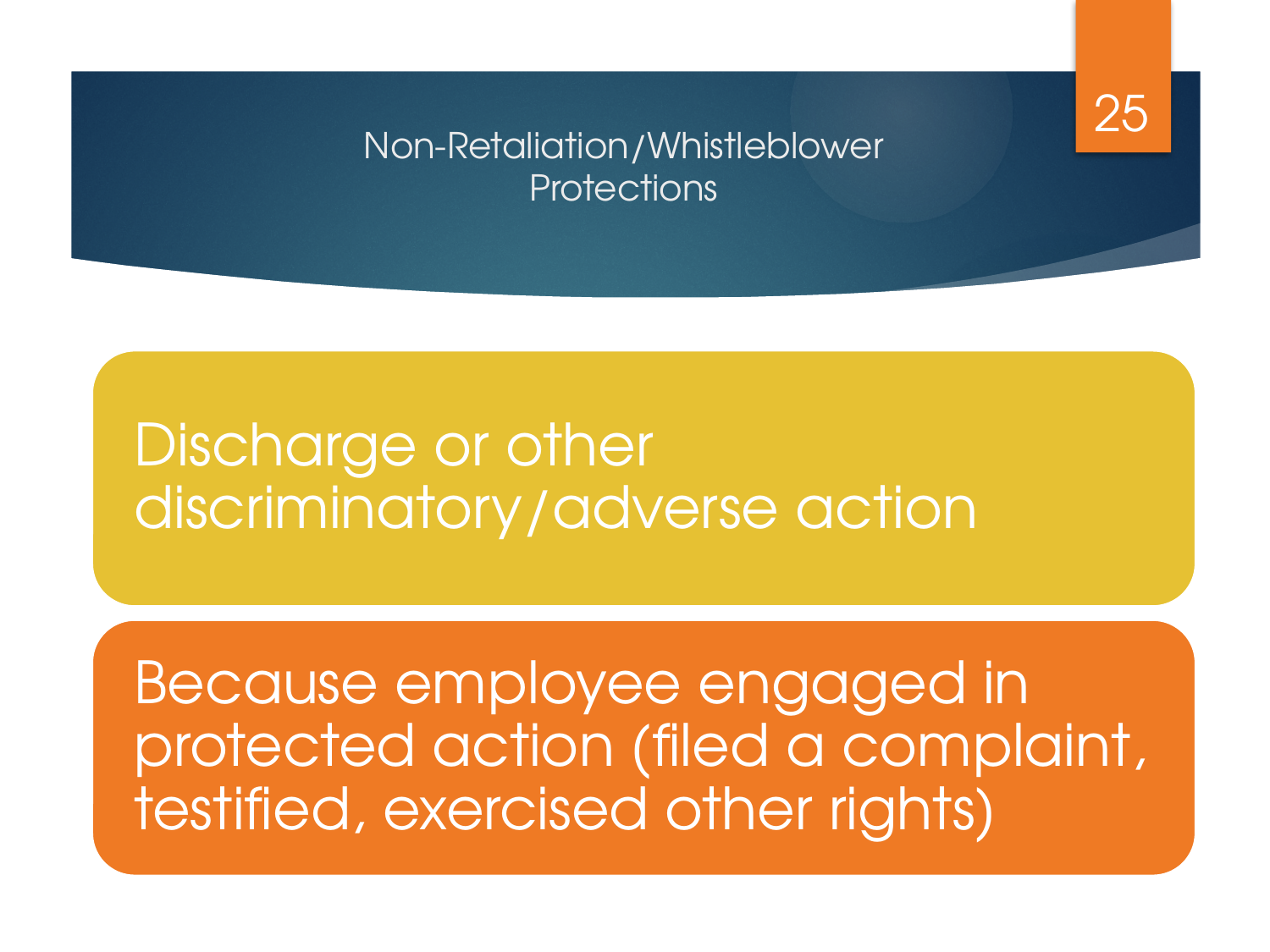

25
# Non-Retaliation/Whistleblower Protections
Discharge or other discriminatory/adverse action
Because employee engaged in protected action (filed a complaint, testified, exercised other rights)